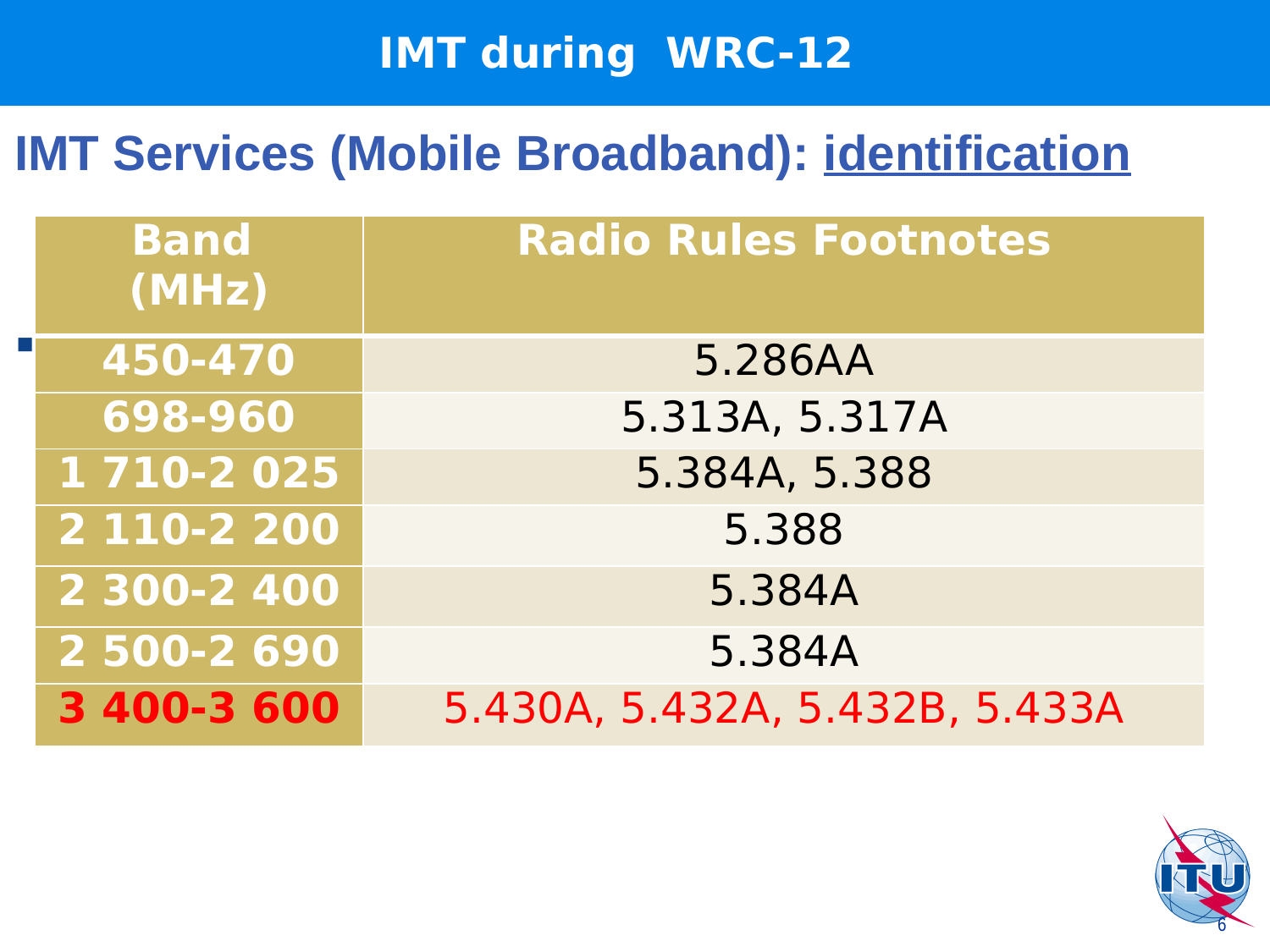

IMT during  WRC-12
IMT Services (Mobile Broadband): identification

98
| Band (MHz) | Radio Rules Footnotes |
| --- | --- |
| 450-470 | 5.286AA |
| 698-960 | 5.313A, 5.317A |
| 1 710-2 025 | 5.384A, 5.388 |
| 2 110-2 200 | 5.388 |
| 2 300-2 400 | 5.384A |
| 2 500-2 690 | 5.384A |
| 3 400-3 600 | 5.430A, 5.432A, 5.432B, 5.433A |
6